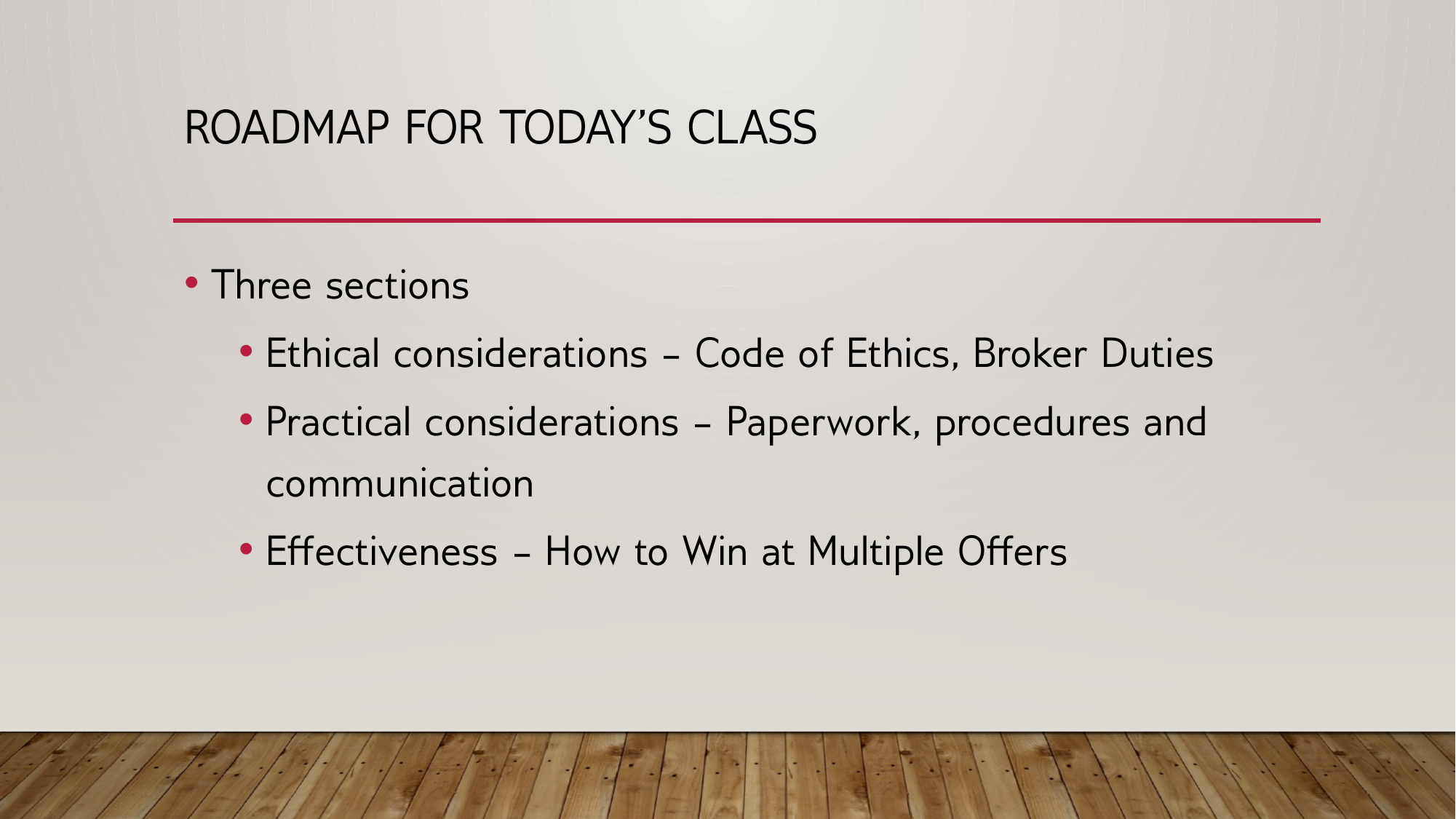

# Roadmap for today’s class
Three sections
Ethical considerations – Code of Ethics, Broker Duties
Practical considerations – Paperwork, procedures and communication
Effectiveness – How to Win at Multiple Offers